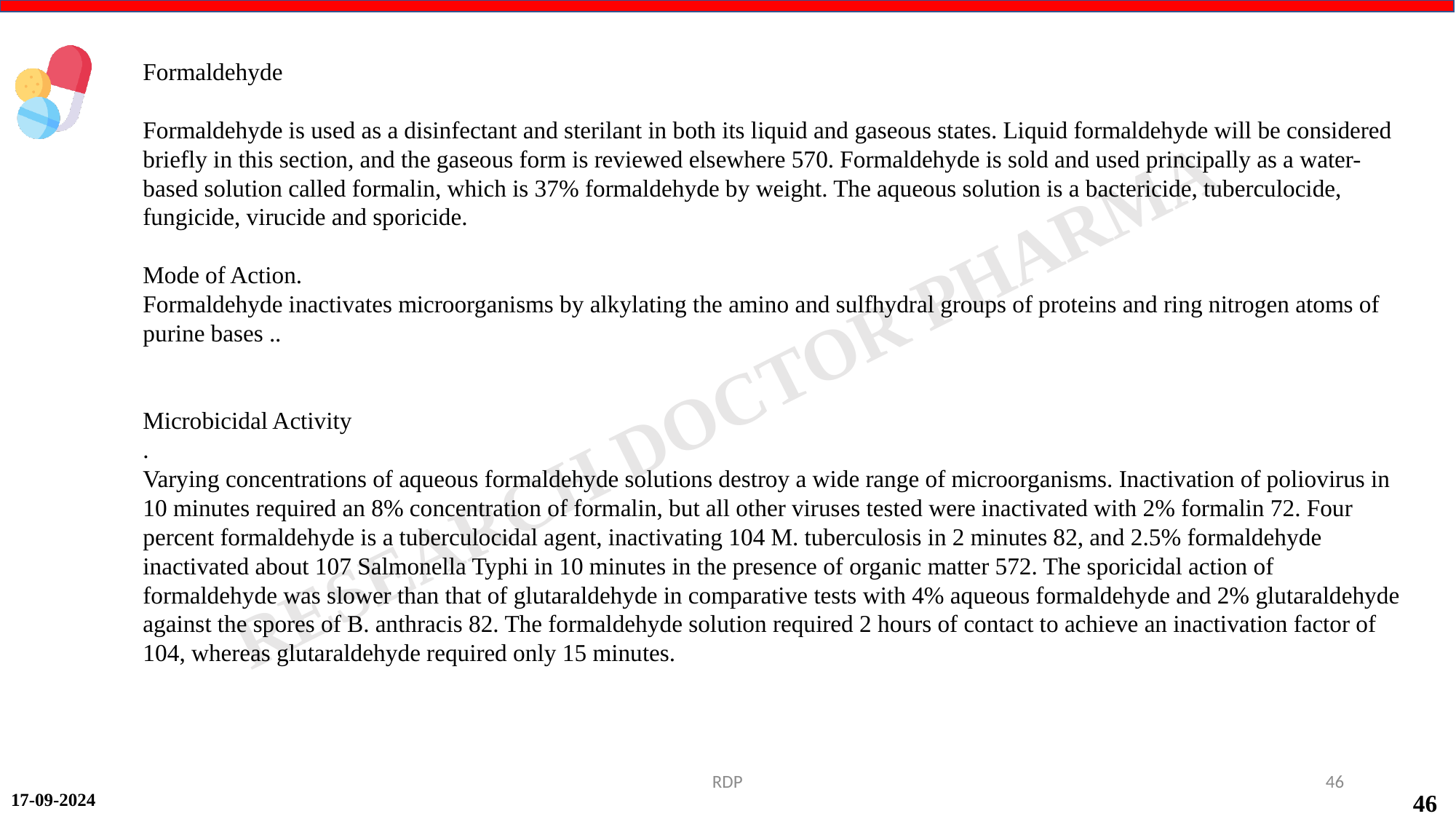

Formaldehyde

Formaldehyde is used as a disinfectant and sterilant in both its liquid and gaseous states. Liquid formaldehyde will be considered briefly in this section, and the gaseous form is reviewed elsewhere 570. Formaldehyde is sold and used principally as a water-based solution called formalin, which is 37% formaldehyde by weight. The aqueous solution is a bactericide, tuberculocide, fungicide, virucide and sporicide.

Mode of Action.
Formaldehyde inactivates microorganisms by alkylating the amino and sulfhydral groups of proteins and ring nitrogen atoms of purine bases ..

Microbicidal Activity
.
Varying concentrations of aqueous formaldehyde solutions destroy a wide range of microorganisms. Inactivation of poliovirus in 10 minutes required an 8% concentration of formalin, but all other viruses tested were inactivated with 2% formalin 72. Four percent formaldehyde is a tuberculocidal agent, inactivating 104 M. tuberculosis in 2 minutes 82, and 2.5% formaldehyde inactivated about 107 Salmonella Typhi in 10 minutes in the presence of organic matter 572. The sporicidal action of formaldehyde was slower than that of glutaraldehyde in comparative tests with 4% aqueous formaldehyde and 2% glutaraldehyde against the spores of B. anthracis 82. The formaldehyde solution required 2 hours of contact to achieve an inactivation factor of 104, whereas glutaraldehyde required only 15 minutes.

RDP
46
17-09-2024
46